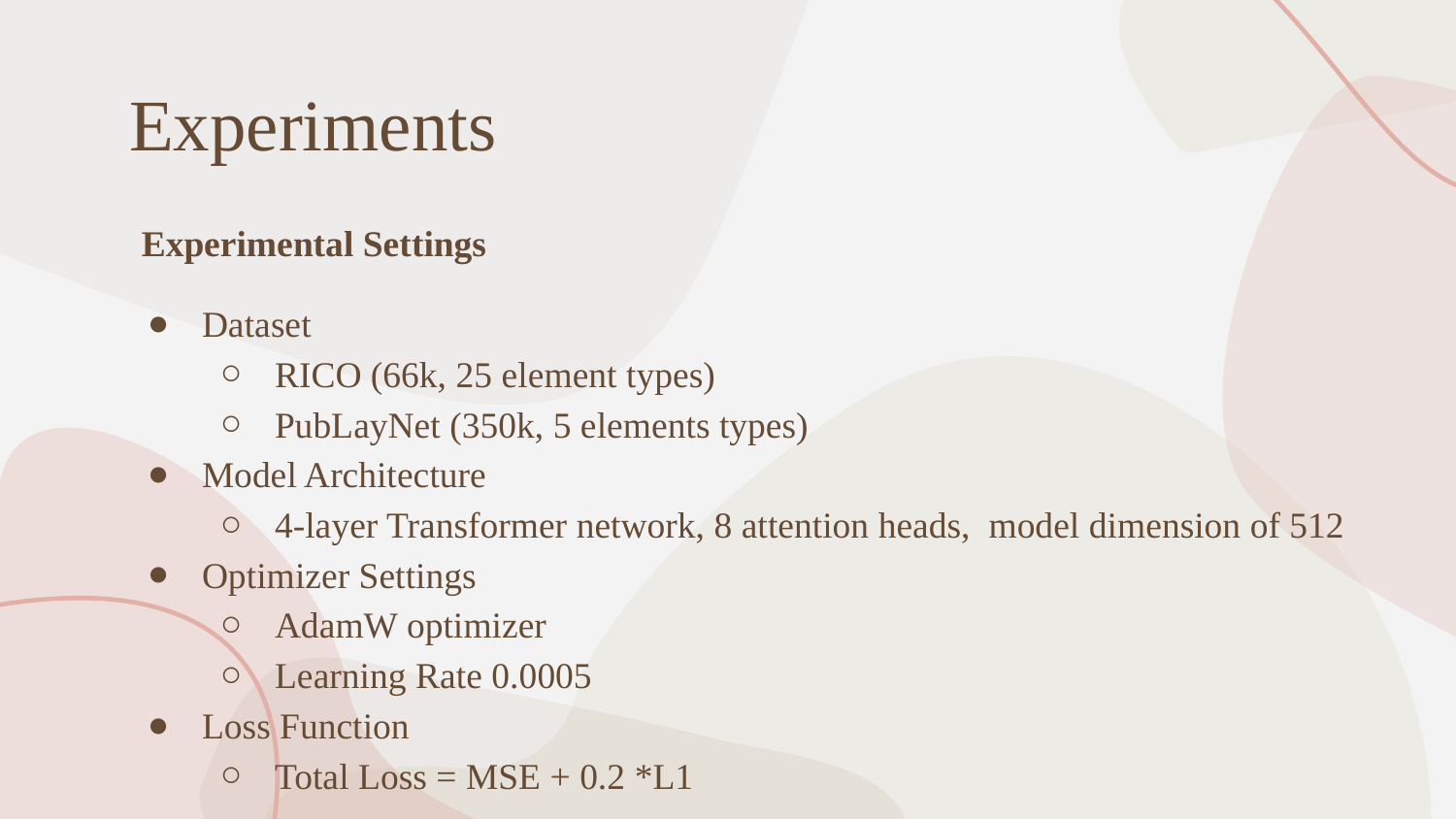

Experiments
Experimental Settings

Dataset
RICO (66k, 25 element types)
PubLayNet (350k, 5 elements types)
Model Architecture
4-layer Transformer network, 8 attention heads,  model dimension of 512
Optimizer Settings
AdamW optimizer
Learning Rate 0.0005
Loss Function
Total Loss = MSE + 0.2 *L1